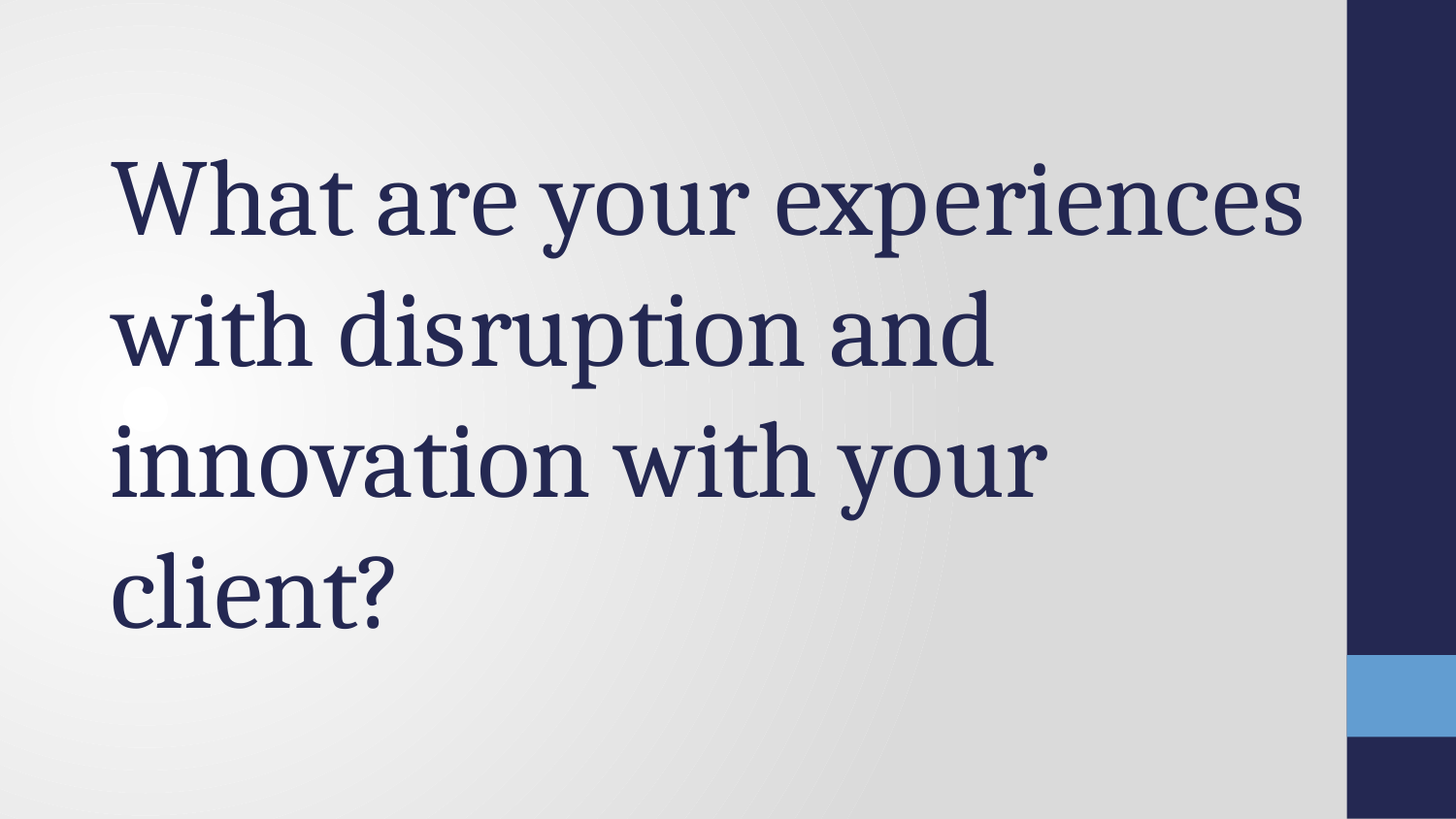

# What are your experiences with disruption and innovation with your client?